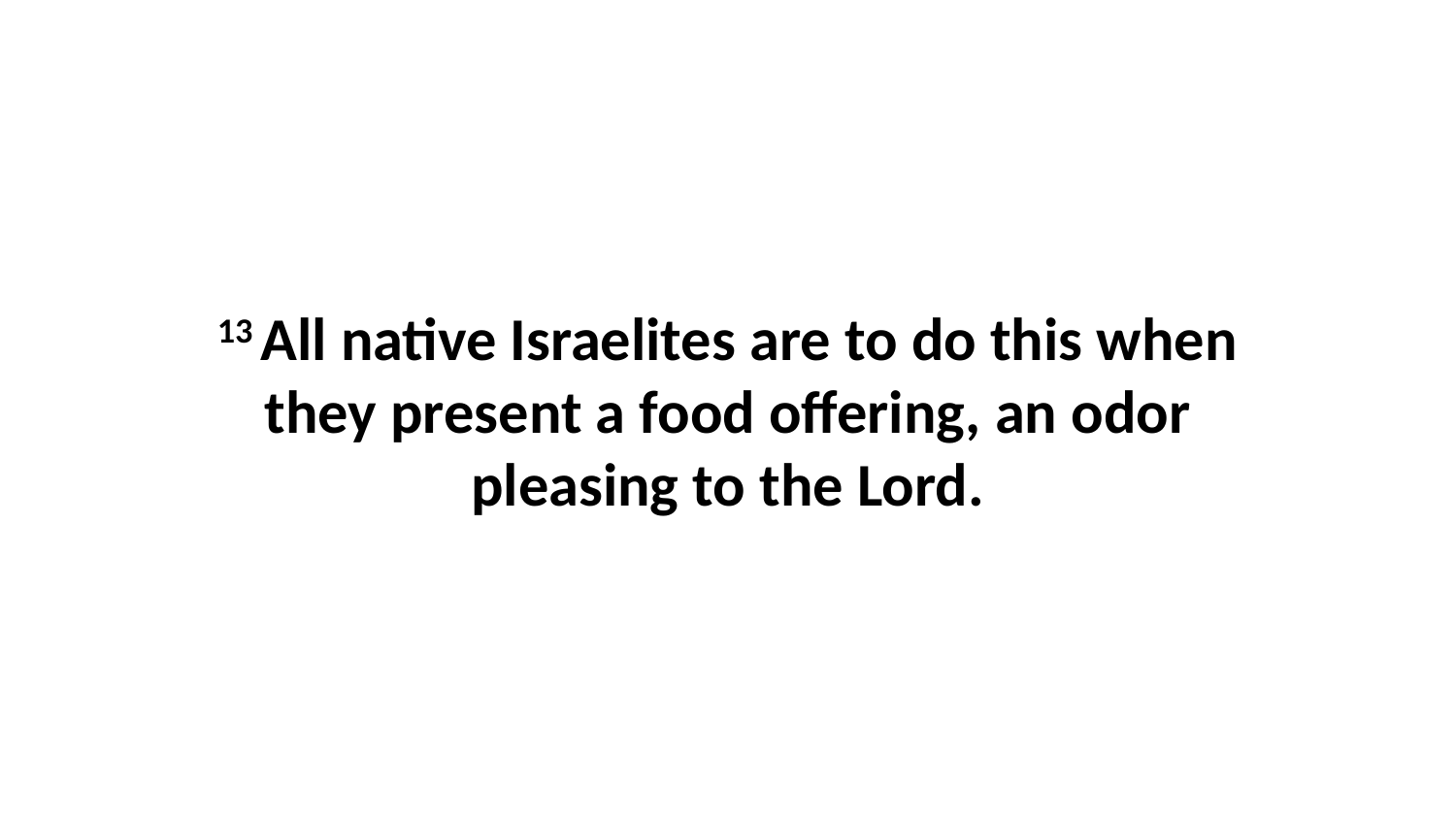

13 All native Israelites are to do this when they present a food offering, an odor pleasing to the Lord.